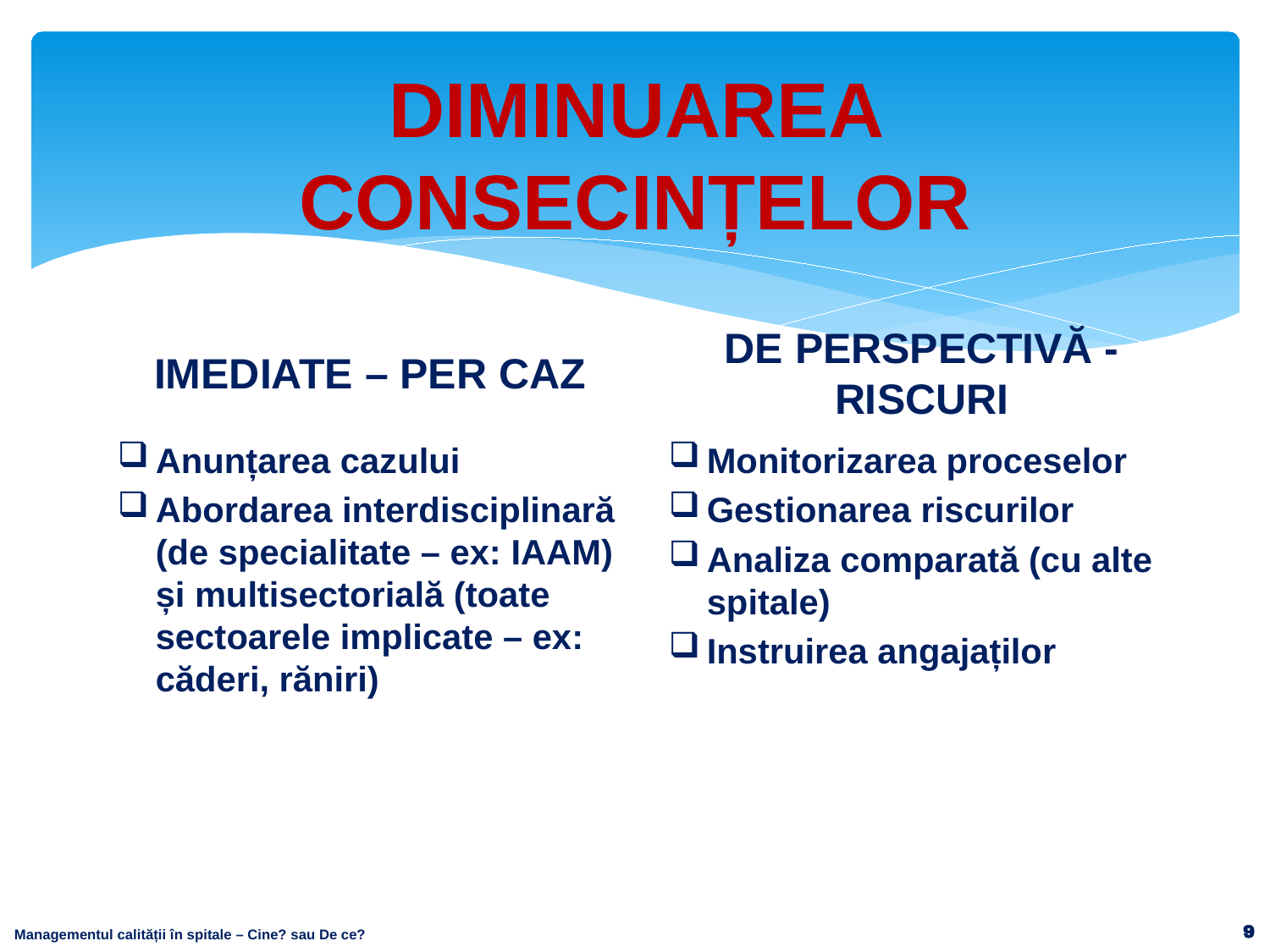

# DIMINUAREA CONSECINȚELOR
DE PERSPECTIVĂ - RISCURI
IMEDIATE – PER CAZ
Anunțarea cazului
Abordarea interdisciplinară (de specialitate – ex: IAAM) și multisectorială (toate sectoarele implicate – ex: căderi, răniri)
Monitorizarea proceselor
Gestionarea riscurilor
Analiza comparată (cu alte spitale)
Instruirea angajaților

9
Managementul calității în spitale – Cine? sau De ce?